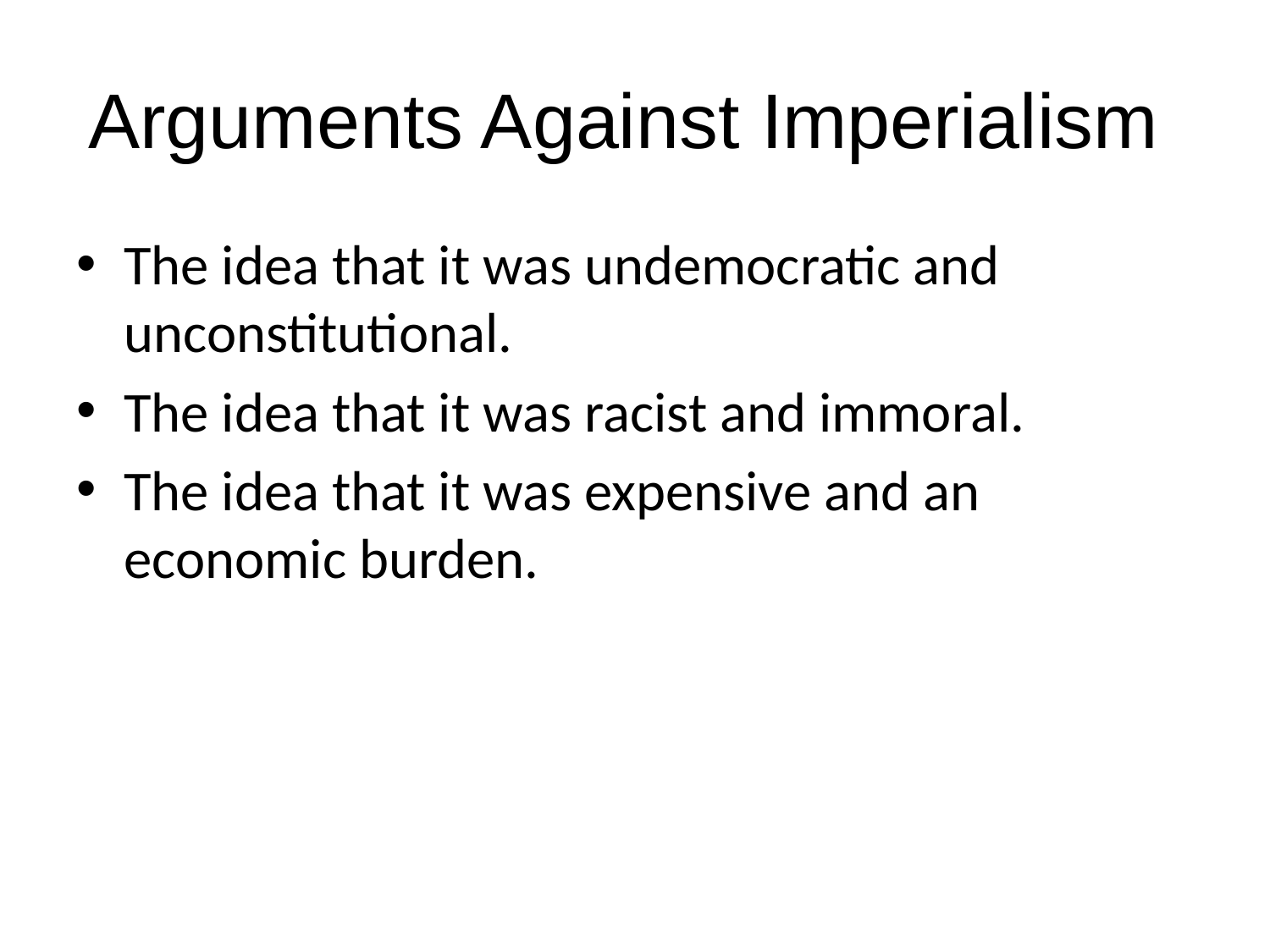

# Arguments Against Imperialism
The idea that it was undemocratic and unconstitutional.
The idea that it was racist and immoral.
The idea that it was expensive and an economic burden.